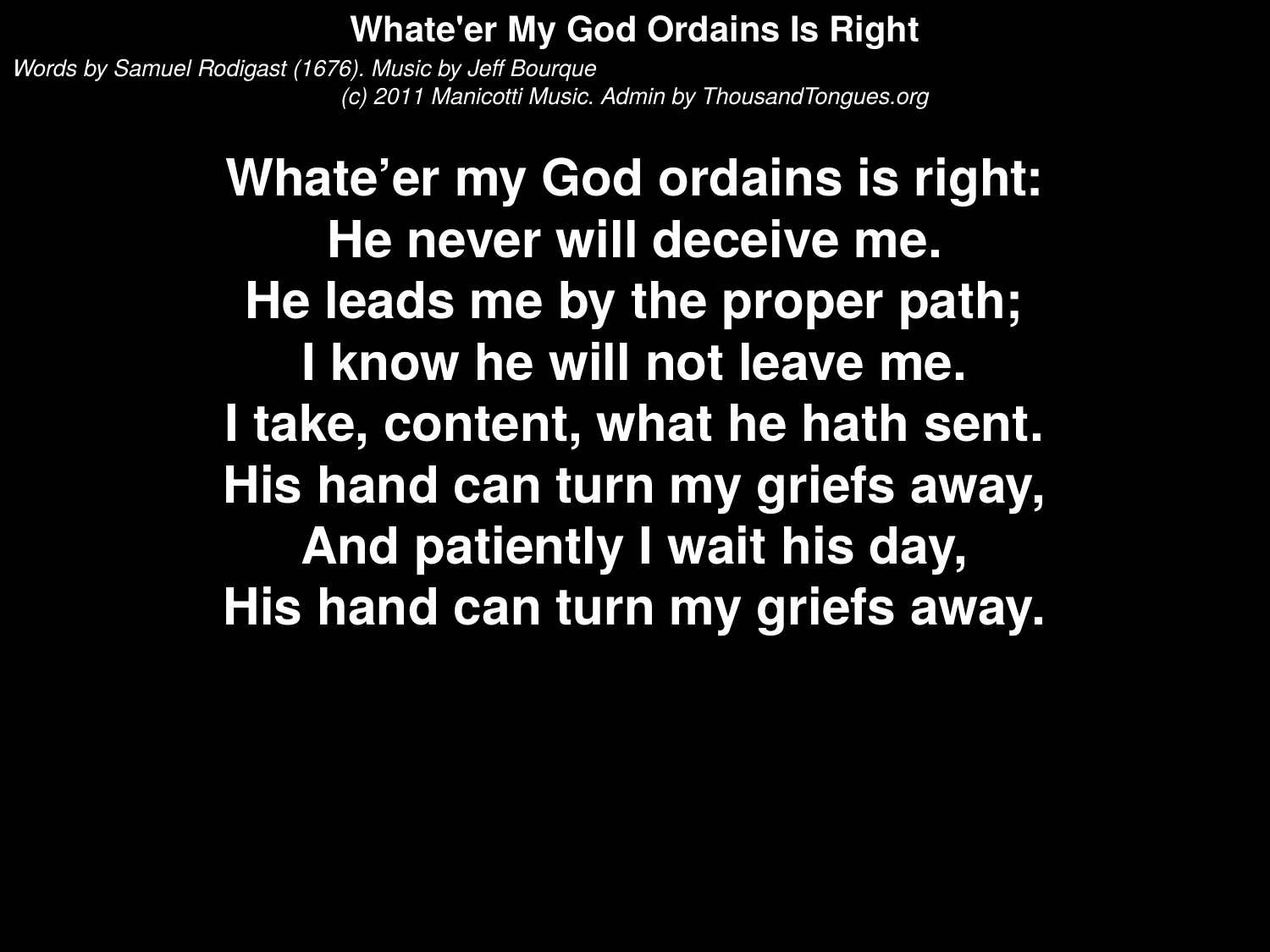

Whate'er My God Ordains Is Right
Words by Samuel Rodigast (1676). Music by Jeff Bourque
(c) 2011 Manicotti Music. Admin by ThousandTongues.org
Whate’er my God ordains is right:
He never will deceive me.
He leads me by the proper path;
I know he will not leave me.
I take, content, what he hath sent.
His hand can turn my griefs away,
And patiently I wait his day,
His hand can turn my griefs away.